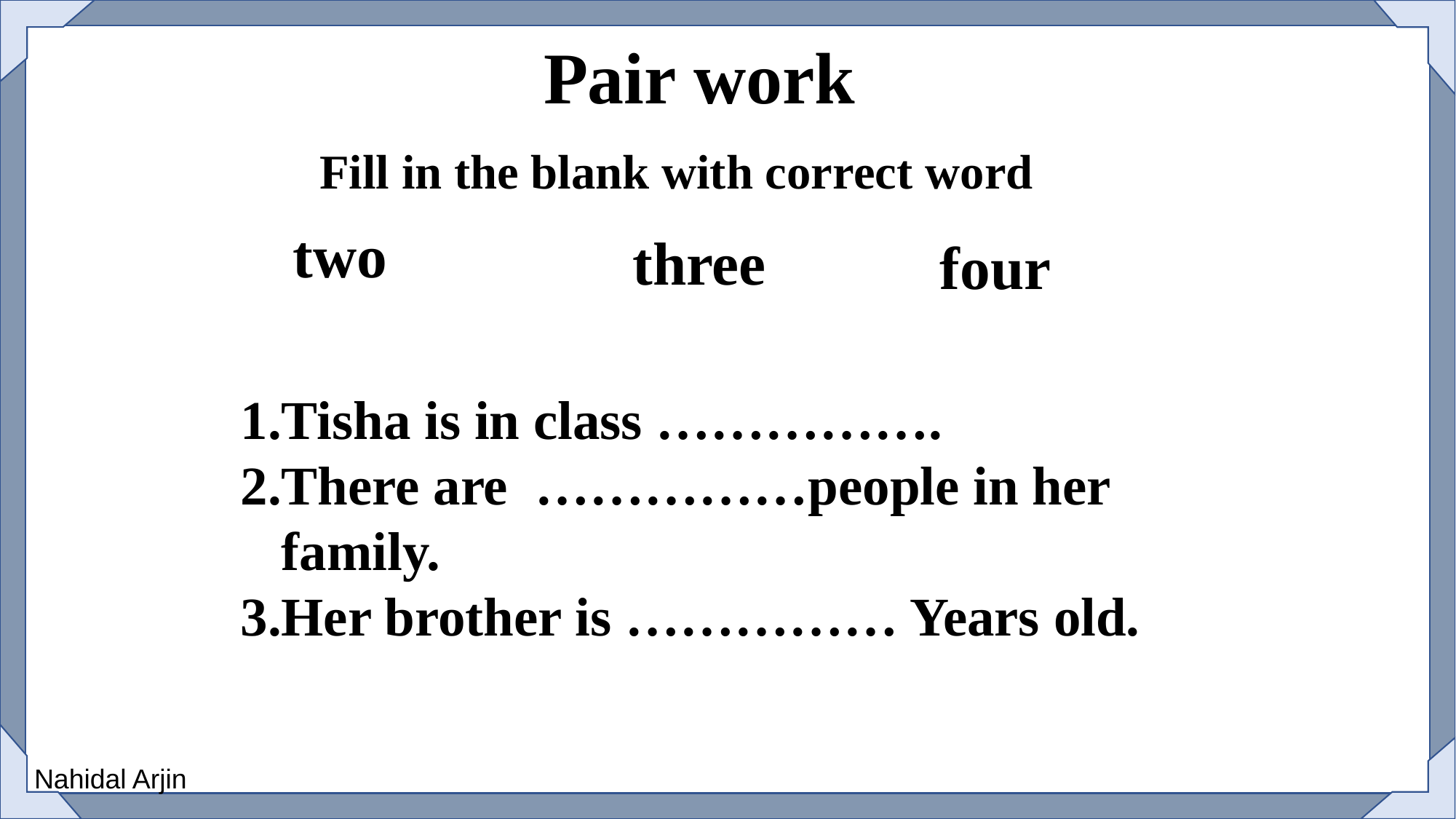

Pair work
Fill in the blank with correct word
two
three
four
Tisha is in class …………….
There are  ……………people in her family.
Her brother is …………… Years old.